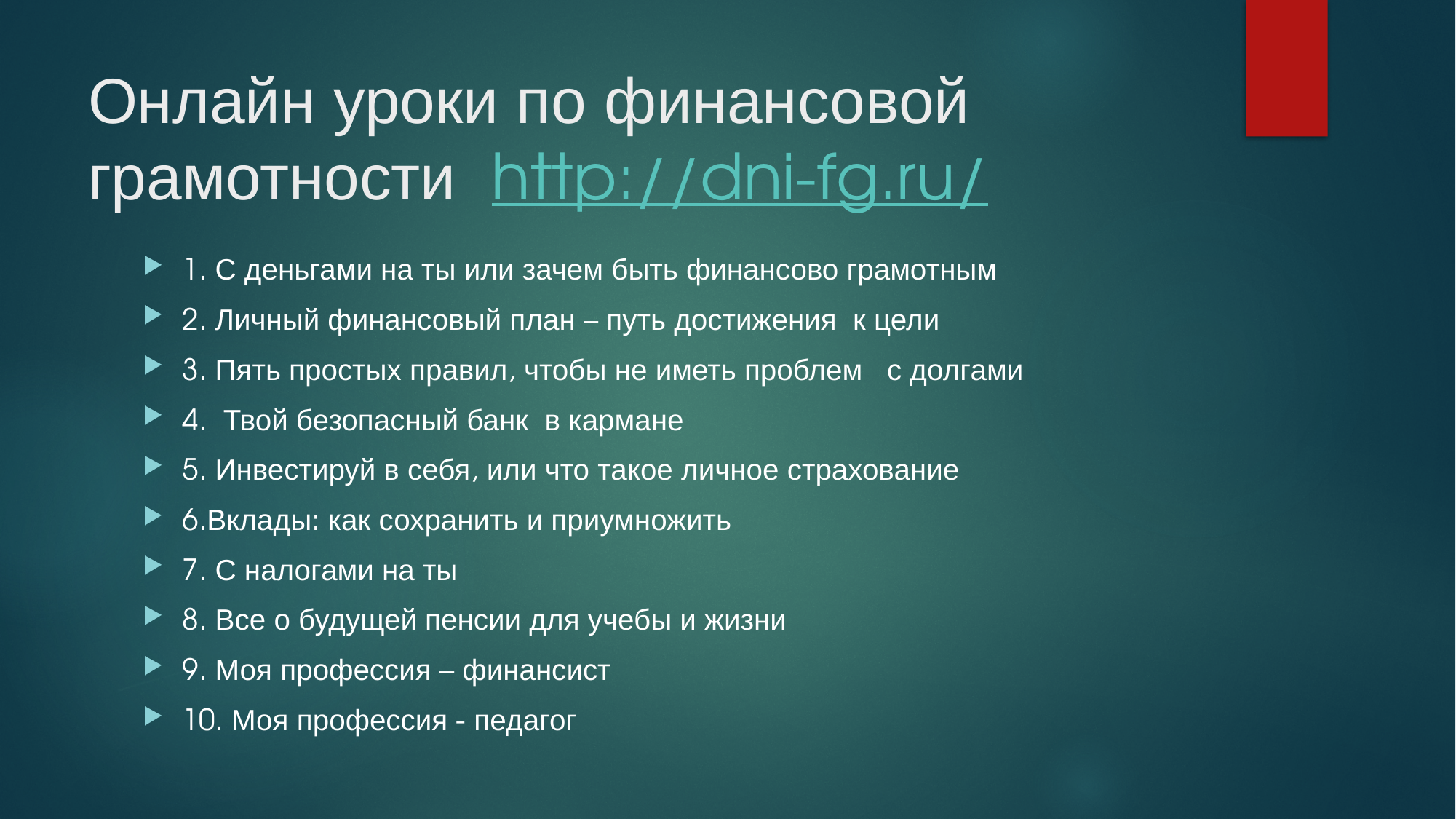

# Онлайн уроки по финансовой грамотности  http://dni-fg.ru/
1. С деньгами на ты или зачем быть финансово грамотным
2. Личный финансовый план – путь достижения  к цели
3. Пять простых правил, чтобы не иметь проблем   с долгами
4.  Твой безопасный банк  в кармане
5. Инвестируй в себя, или что такое личное страхование
6.Вклады: как сохранить и приумножить
7. С налогами на ты
8. Все о будущей пенсии для учебы и жизни
9. Моя профессия – финансист
10. Моя профессия - педагог